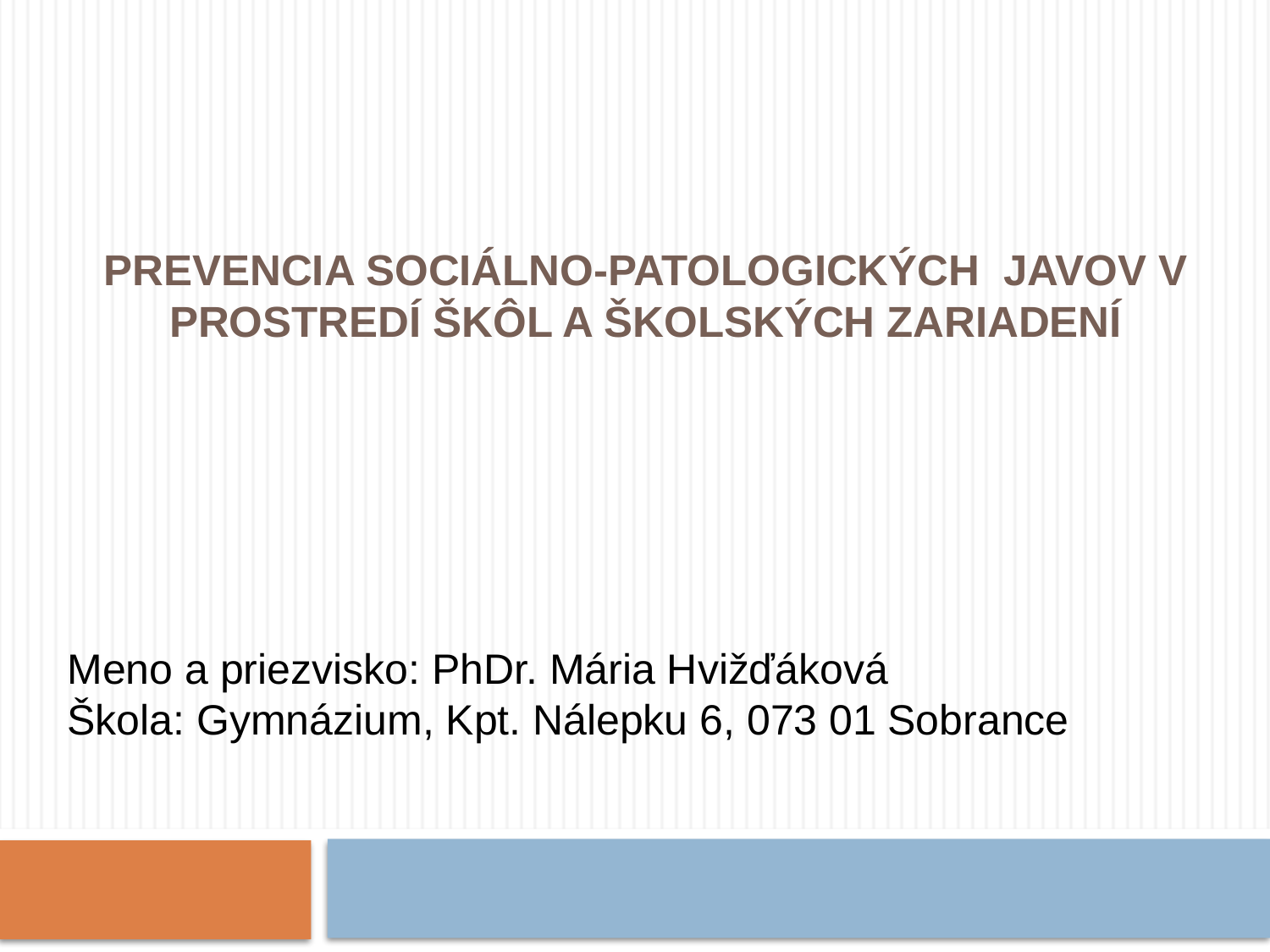

# PREVENCIA Sociálno-patOlogickÝCH  javov V PROSTREDÍ ŠKÔL A ŠKOLSKÝCH ZARIADENÍ
Meno a priezvisko: PhDr. Mária Hvižďáková
Škola: Gymnázium, Kpt. Nálepku 6, 073 01 Sobrance